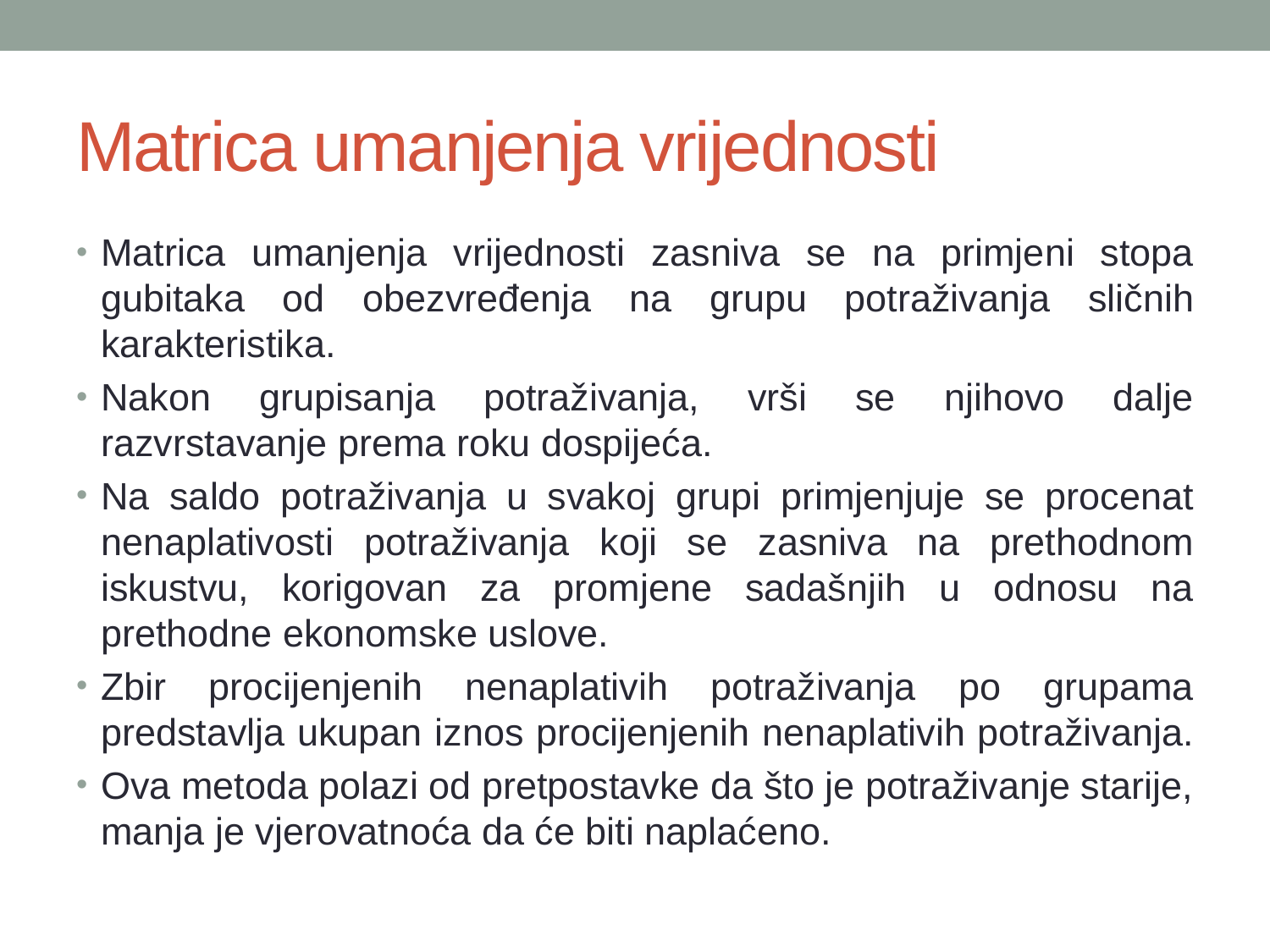

# Matrica umanjenja vrijednosti
Matrica umanjenja vrijednosti zasniva se na primjeni stopa gubitaka od obezvređenja na grupu potraživanja sličnih karakteristika.
Nakon grupisanja potraživanja, vrši se njihovo dalje razvrstavanje prema roku dospijeća.
Na saldo potraživanja u svakoj grupi primjenjuje se procenat nenaplativosti potraživanja koji se zasniva na prethodnom iskustvu, korigovan za promjene sadašnjih u odnosu na prethodne ekonomske uslove.
Zbir procijenjenih nenaplativih potraživanja po grupama predstavlja ukupan iznos procijenjenih nenaplativih potraživanja.
Ova metoda polazi od pretpostavke da što je potraživanje starije, manja je vjerovatnoća da će biti naplaćeno.